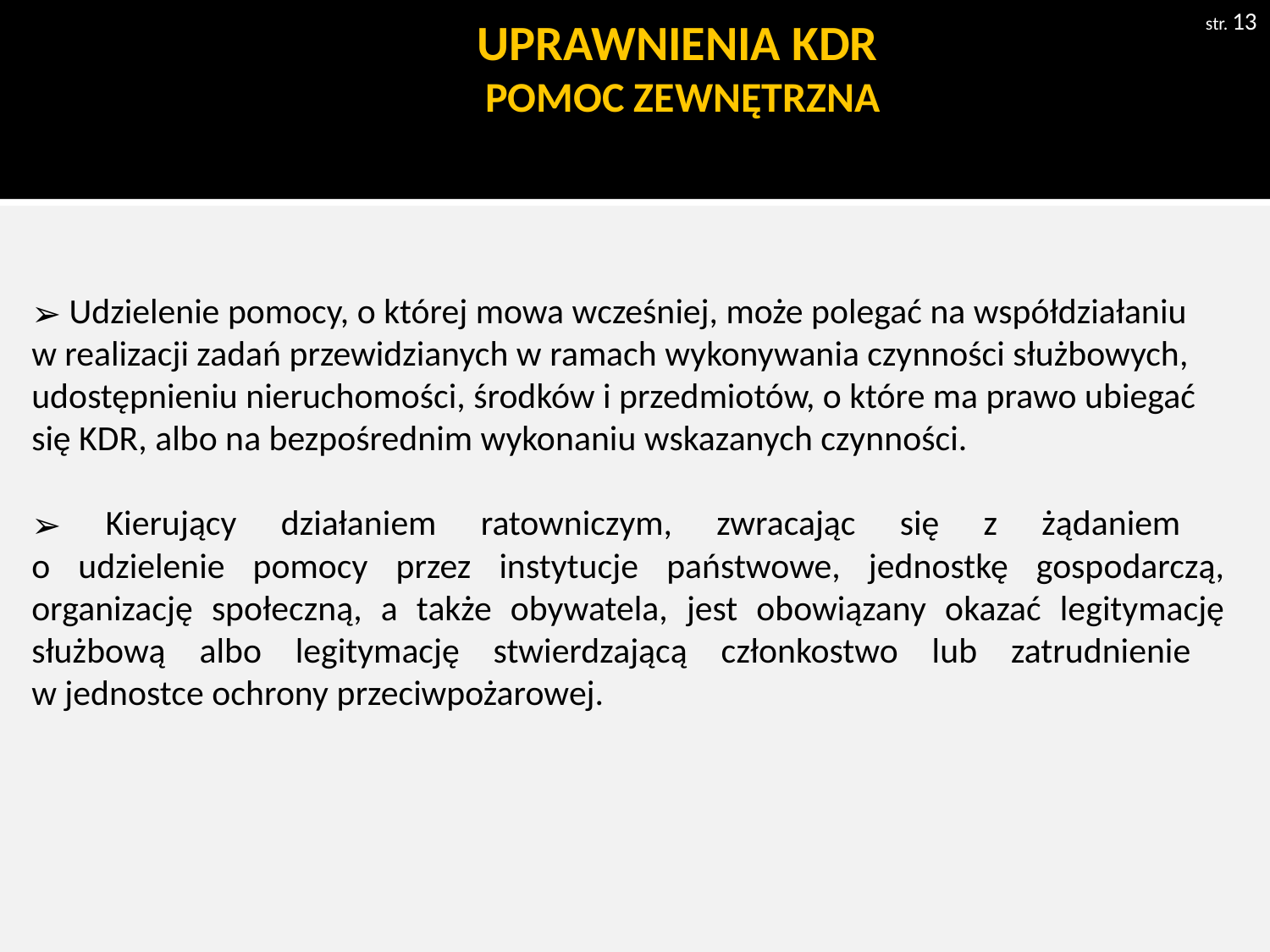

str. 13
# UPRAWNIENIA KDR POMOC ZEWNĘTRZNA
 Udzielenie pomocy, o której mowa wcześniej, może polegać na współdziałaniu
w realizacji zadań przewidzianych w ramach wykonywania czynności służbowych, udostępnieniu nieruchomości, środków i przedmiotów, o które ma prawo ubiegać się KDR, albo na bezpośrednim wykonaniu wskazanych czynności.

 Kierujący działaniem ratowniczym, zwracając się z żądaniem
o udzielenie pomocy przez instytucje państwowe, jednostkę gospodarczą, organizację społeczną, a także obywatela, jest obowiązany okazać legitymację służbową albo legitymację stwierdzającą członkostwo lub zatrudnienie
w jednostce ochrony przeciwpożarowej.